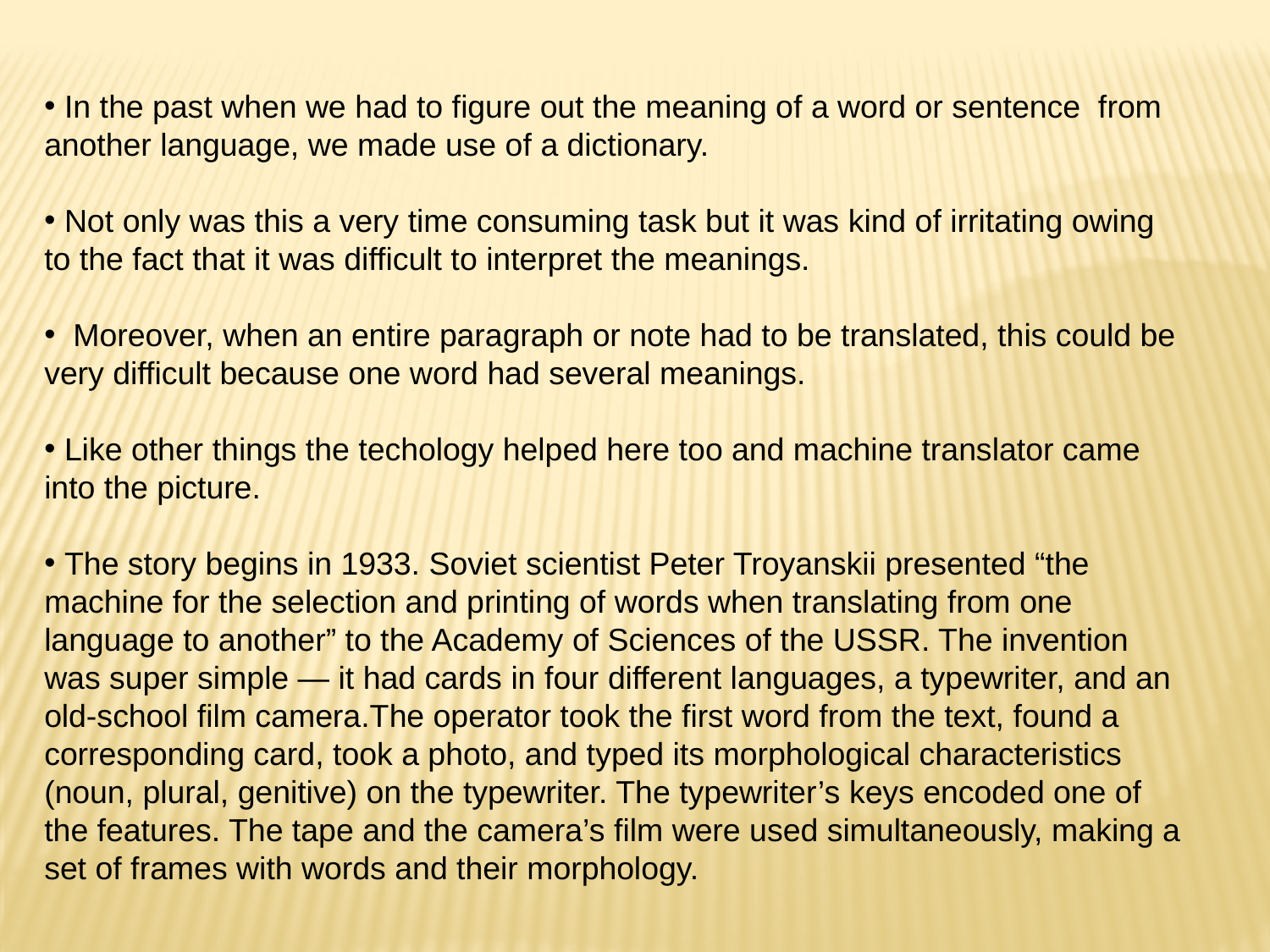

In the past when we had to figure out the meaning of a word or sentence  from another language, we made use of a dictionary.

 Not only was this a very time consuming task but it was kind of irritating owing to the fact that it was difficult to interpret the meanings.

  Moreover, when an entire paragraph or note had to be translated, this could be very difficult because one word had several meanings.

 Like other things the techology helped here too and machine translator came into the picture.

 The story begins in 1933. Soviet scientist Peter Troyanskii presented “the machine for the selection and printing of words when translating from one language to another” to the Academy of Sciences of the USSR. The invention was super simple — it had cards in four different languages, a typewriter, and an old-school film camera.The operator took the first word from the text, found a corresponding card, took a photo, and typed its morphological characteristics (noun, plural, genitive) on the typewriter. The typewriter’s keys encoded one of the features. The tape and the camera’s film were used simultaneously, making a set of frames with words and their morphology.